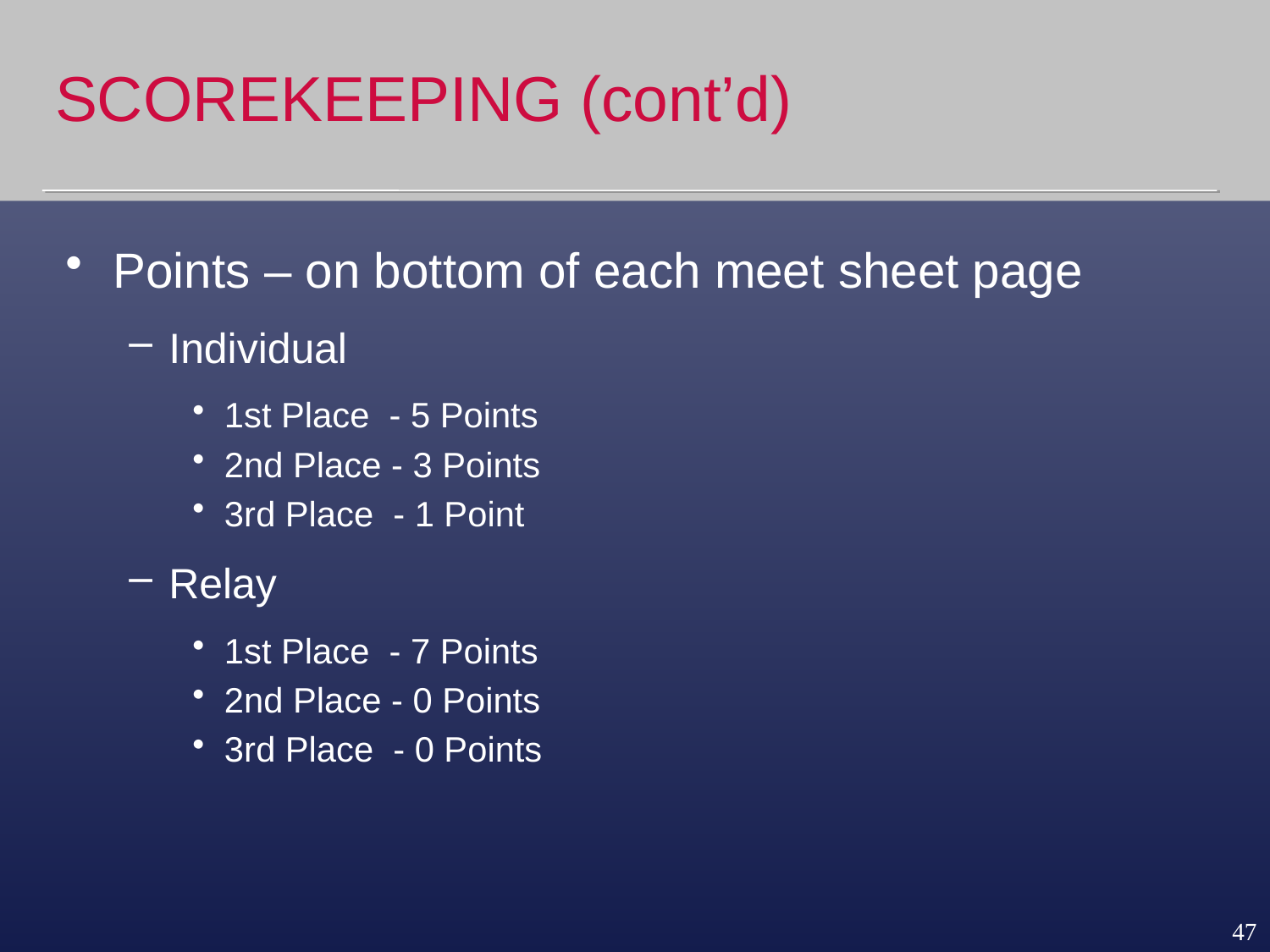

# SCOREKEEPING (cont’d)
Points – on bottom of each meet sheet page
Individual
1st Place  - 5 Points
2nd Place - 3 Points
3rd Place  - 1 Point
Relay
1st Place  - 7 Points
2nd Place - 0 Points
3rd Place  - 0 Points
47